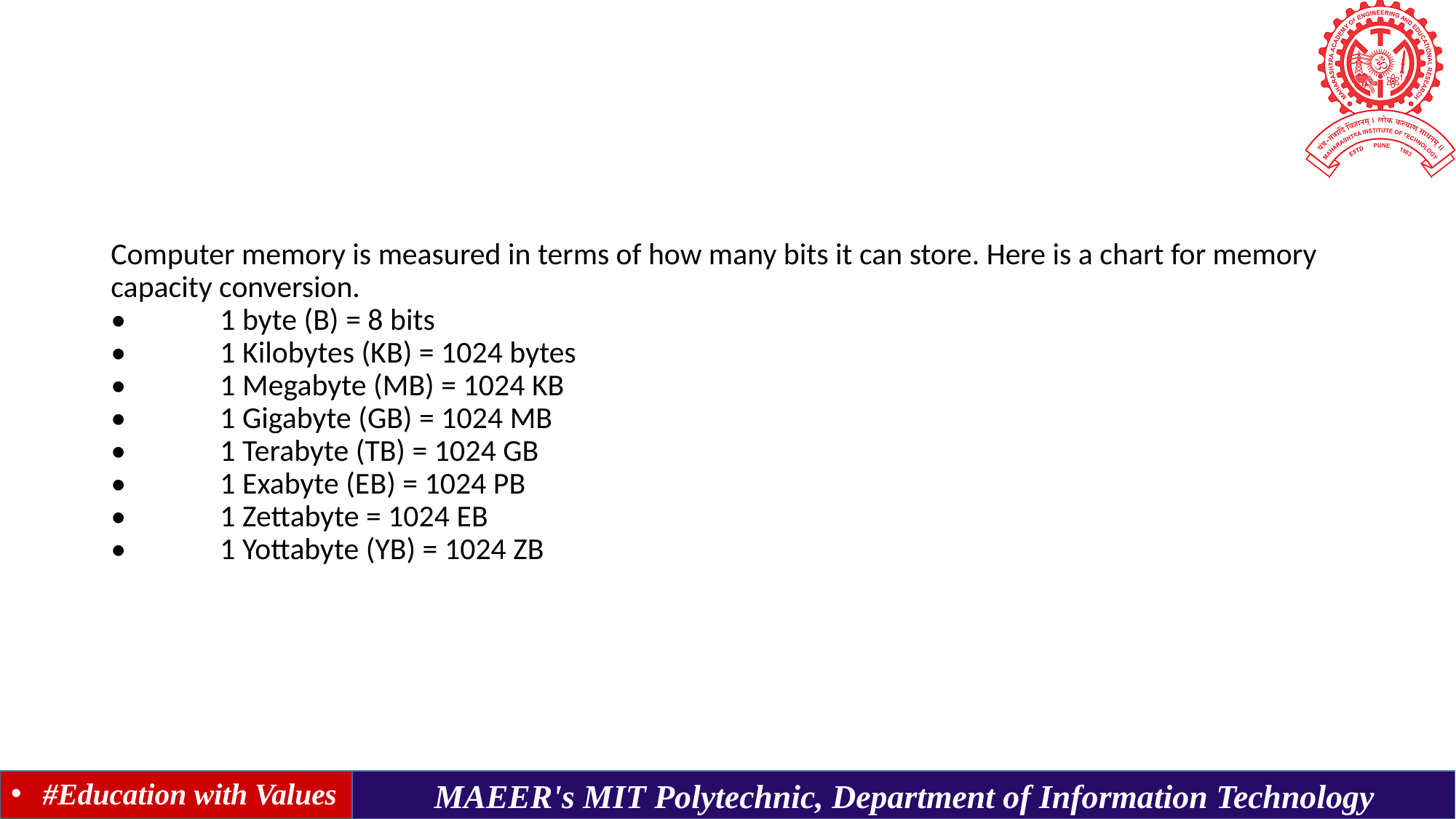

# Computer memory is measured in terms of how many bits it can store. Here is a chart for memory capacity conversion. •	1 byte (B) = 8 bits •	1 Kilobytes (KB) = 1024 bytes •	1 Megabyte (MB) = 1024 KB •	1 Gigabyte (GB) = 1024 MB •	1 Terabyte (TB) = 1024 GB •	1 Exabyte (EB) = 1024 PB •	1 Zettabyte = 1024 EB •	1 Yottabyte (YB) = 1024 ZB
#Education with Values
MAEER's MIT Polytechnic, Department of Information Technology